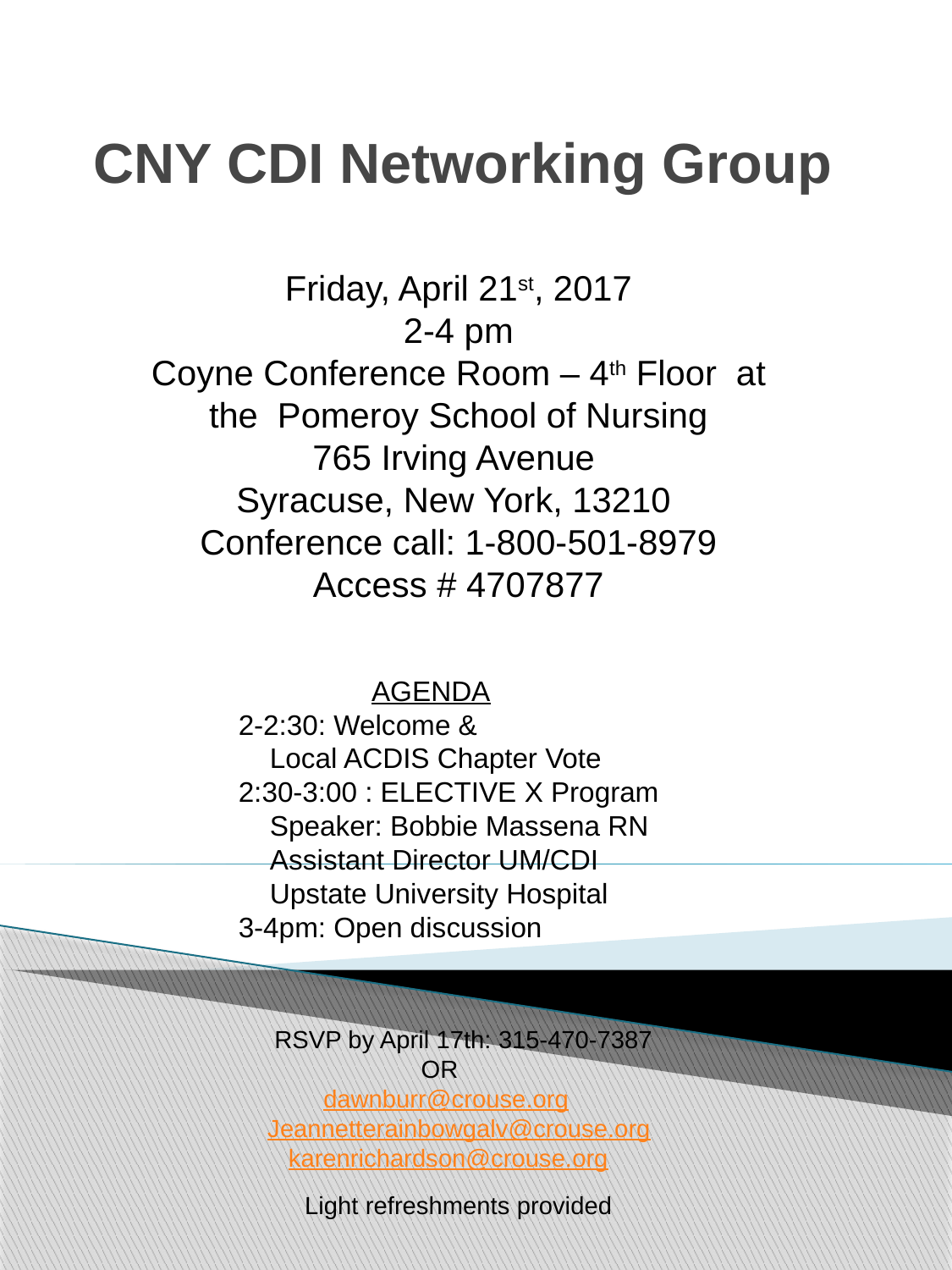

# CNY CDI Networking Group

Friday, April 21st, 2017
2-4 pm
Coyne Conference Room – 4th Floor  at the  Pomeroy School of Nursing
 765 Irving Avenue
Syracuse, New York, 13210
Conference call: 1-800-501-8979
Access # 4707877

                 AGENDA
2-2:30: Welcome &
    Local ACDIS Chapter Vote
2:30-3:00 : ELECTIVE X Program
    Speaker: Bobbie Massena RN
    Assistant Director UM/CDI
    Upstate University Hospital
3-4pm: Open discussion
 RSVP by April 17th: 315-470-7387
                      OR
        dawnburr@crouse.org
Jeannetterainbowgalv@crouse.org
   karenrichardson@crouse.org

Light refreshments provided